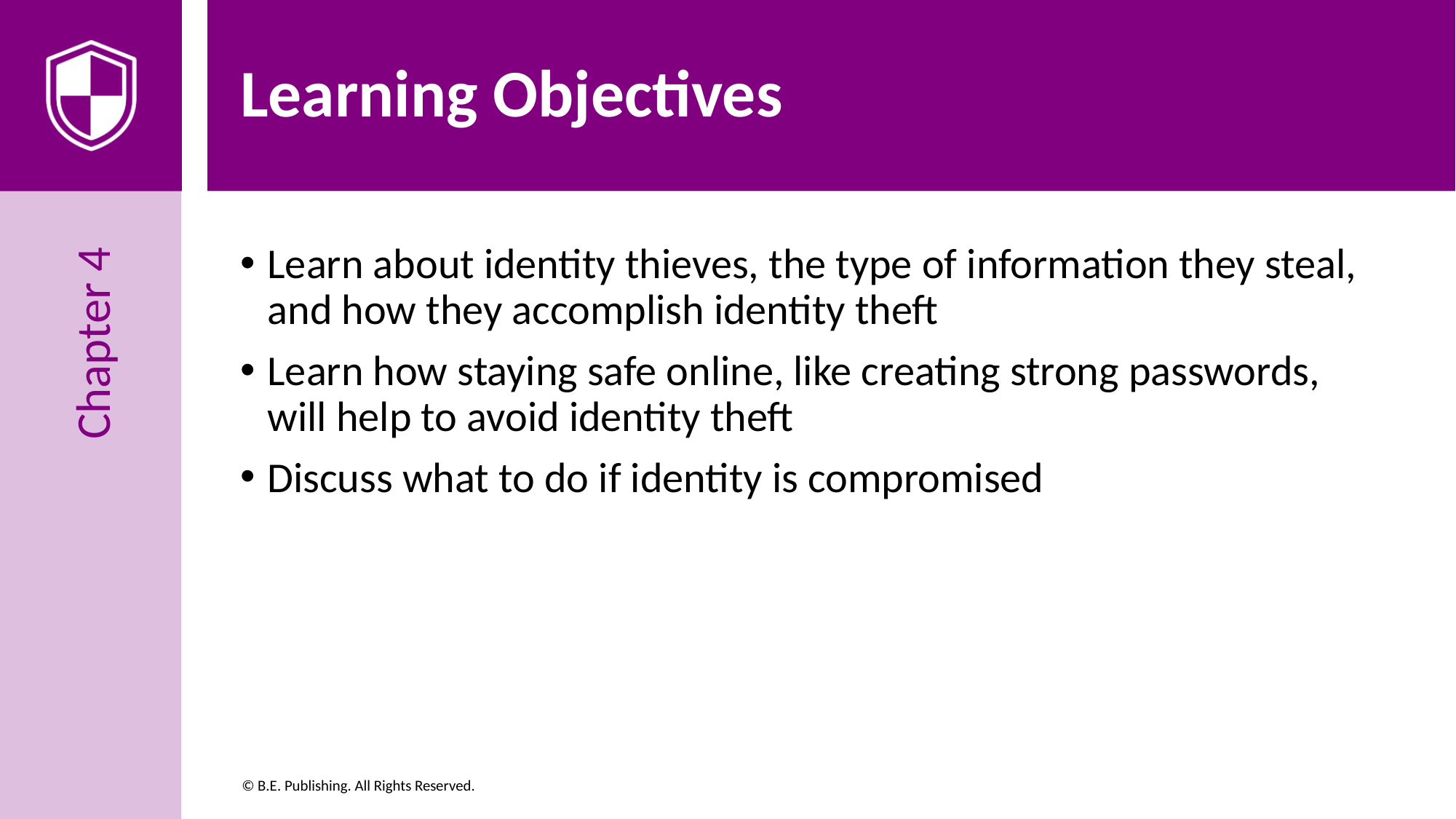

# Learning Objectives
Learn about identity thieves, the type of information they steal, and how they accomplish identity theft
Learn how staying safe online, like creating strong passwords, will help to avoid identity theft
Discuss what to do if identity is compromised